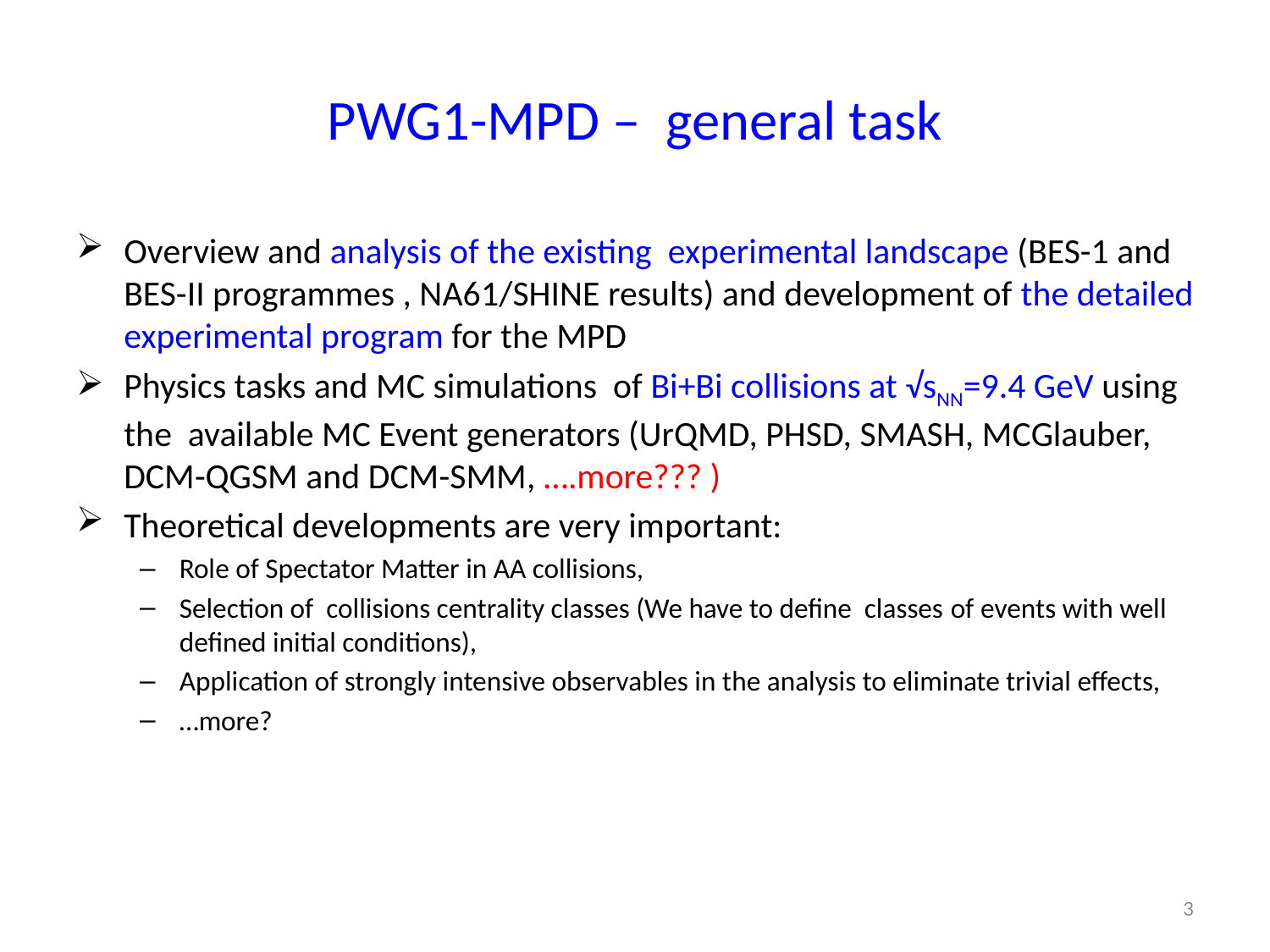

# PWG1-MPD –  general task
Overview and analysis of the existing  experimental landscape (BES-1 and BES-II programmes , NA61/SHINE results) and development of the detailed experimental program for the MPD
Physics tasks and MC simulations  of Bi+Bi collisions at √sNN=9.4 GeV using the  available MC Event generators (UrQMD, PHSD, SMASH, MCGlauber, DCM-QGSM and DCM-SMM, ….more??? )
Theoretical developments are very important:
Role of Spectator Matter in AA collisions,
Selection of  collisions centrality classes (We have to define  classes of events with well defined initial conditions),
Application of strongly intensive observables in the analysis to eliminate trivial effects,
…more?

3